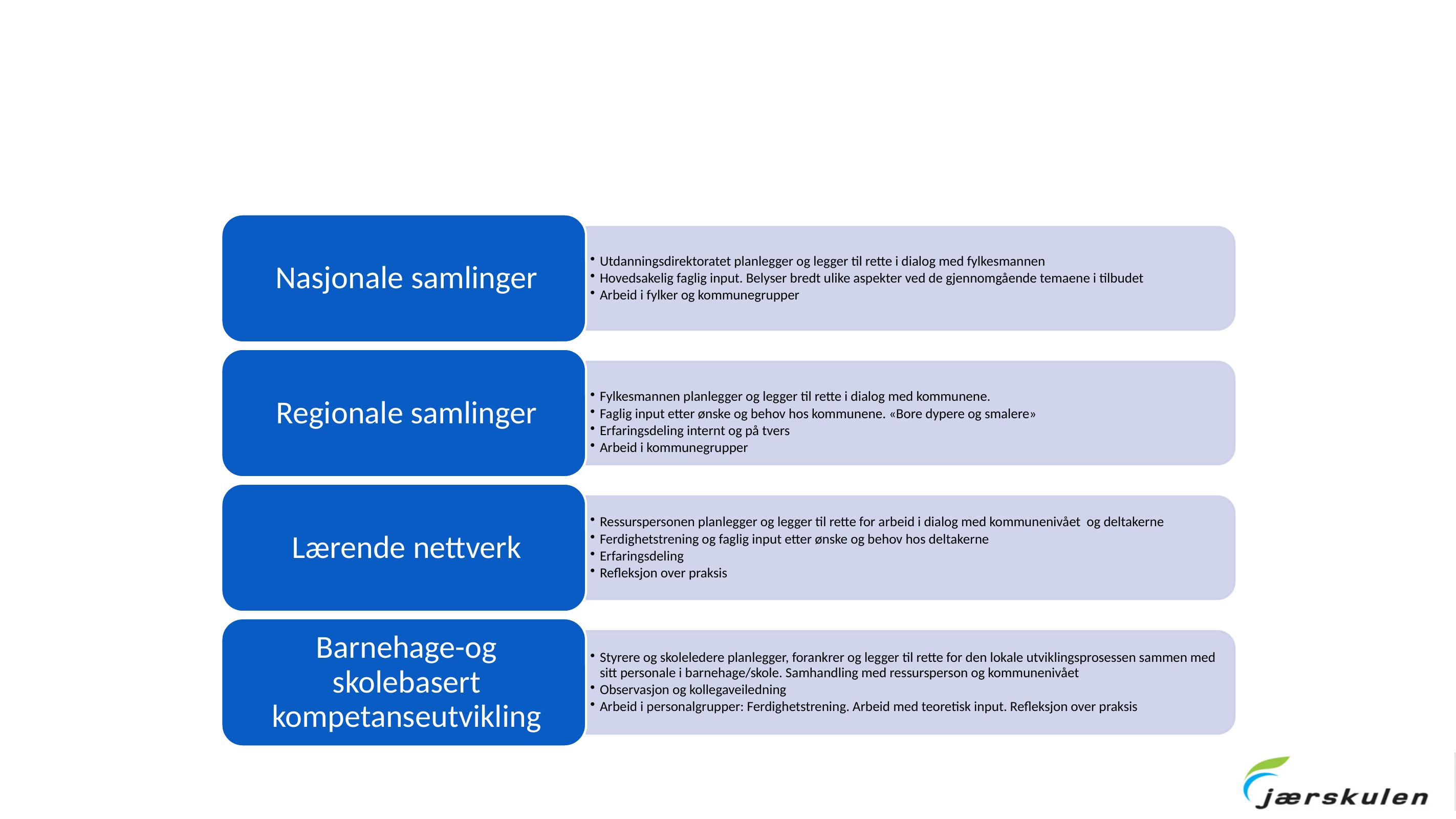

# Samlingsbasert tilbud Kompetanseutvikling og støtte på mange arenaer i samspill
Utdanningsdirektoratet planlegger og legger til rette i dialog med fylkesmannen
Hovedsakelig faglig input. Belyser bredt ulike aspekter ved de gjennomgående temaene i tilbudet
Arbeid i fylker og kommunegrupper
Nasjonale samlinger

Fylkesmannen planlegger og legger til rette i dialog med kommunene.
Faglig input etter ønske og behov hos kommunene. «Bore dypere og smalere»
Erfaringsdeling internt og på tvers
Arbeid i kommunegrupper
Regionale samlinger
Ressurspersonen planlegger og legger til rette for arbeid i dialog med kommunenivået  og deltakerne
Ferdighetstrening og faglig input etter ønske og behov hos deltakerne
Erfaringsdeling
Refleksjon over praksis
Lærende nettverk
Styrere og skoleledere planlegger, forankrer og legger til rette for den lokale utviklingsprosessen sammen med sitt personale i barnehage/skole. Samhandling med ressursperson og kommunenivået
Observasjon og kollegaveiledning
Arbeid i personalgrupper: Ferdighetstrening. Arbeid med teoretisk input. Refleksjon over praksis
Barnehage-og skolebasert kompetanseutvikling